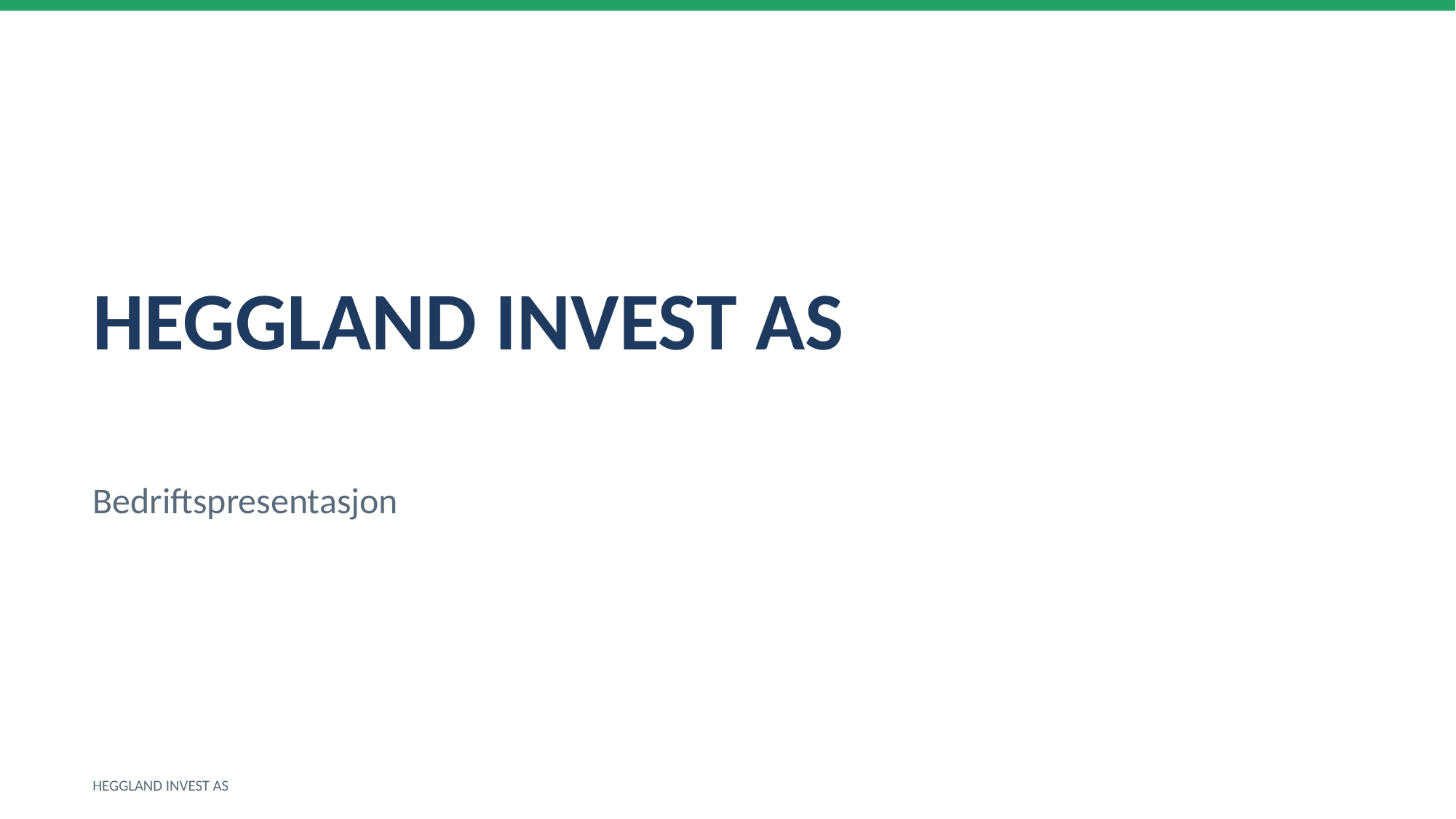

HEGGLAND INVEST AS
Bedriftspresentasjon
HEGGLAND INVEST AS